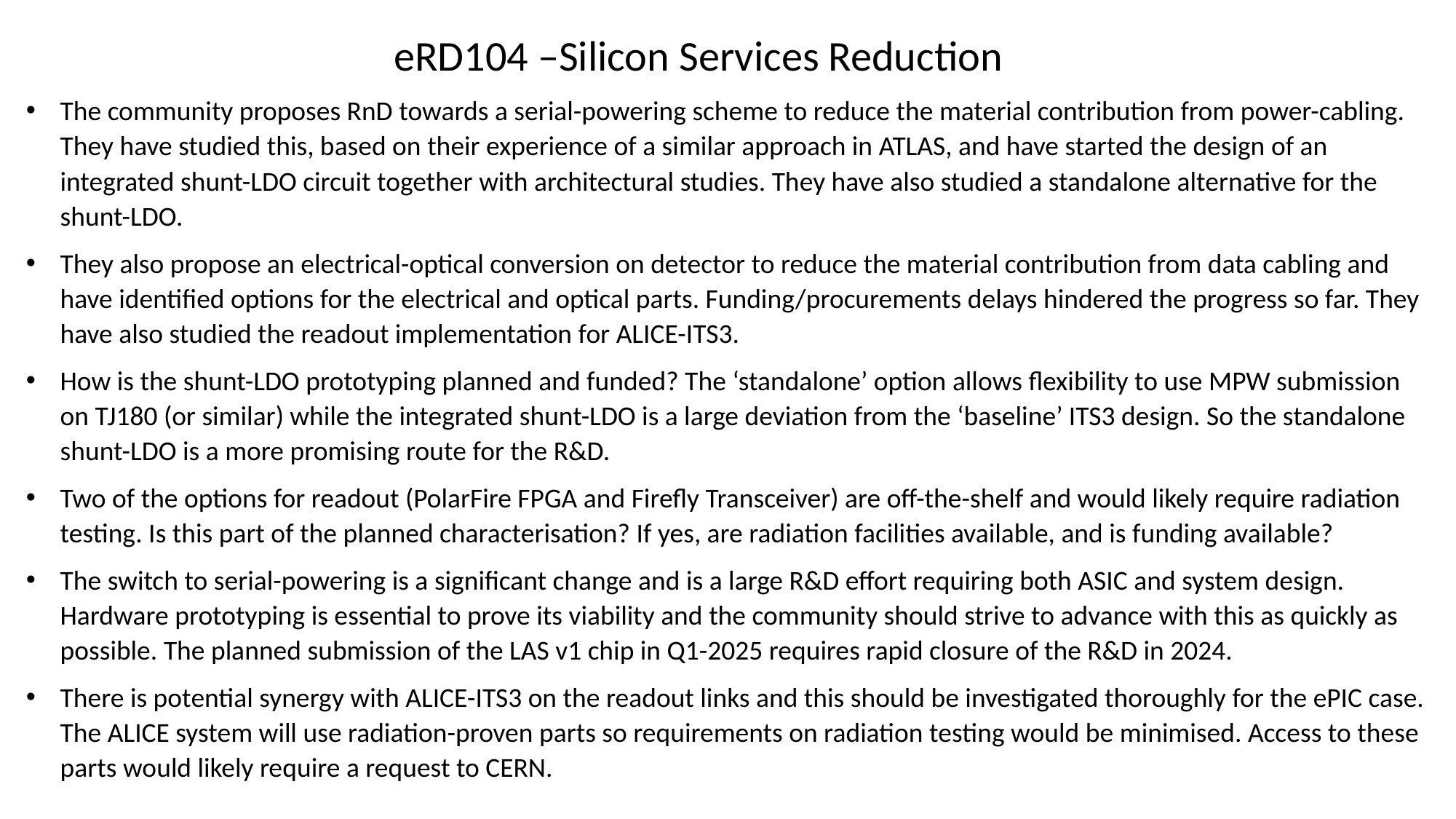

eRD104 –Silicon Services Reduction
The community proposes RnD towards a serial-powering scheme to reduce the material contribution from power-cabling. They have studied this, based on their experience of a similar approach in ATLAS, and have started the design of an integrated shunt-LDO circuit together with architectural studies. They have also studied a standalone alternative for the shunt-LDO.
They also propose an electrical-optical conversion on detector to reduce the material contribution from data cabling and have identified options for the electrical and optical parts. Funding/procurements delays hindered the progress so far. They have also studied the readout implementation for ALICE-ITS3.
How is the shunt-LDO prototyping planned and funded? The ‘standalone’ option allows flexibility to use MPW submission on TJ180 (or similar) while the integrated shunt-LDO is a large deviation from the ‘baseline’ ITS3 design. So the standalone shunt-LDO is a more promising route for the R&D.
Two of the options for readout (PolarFire FPGA and Firefly Transceiver) are off-the-shelf and would likely require radiation testing. Is this part of the planned characterisation? If yes, are radiation facilities available, and is funding available?
The switch to serial-powering is a significant change and is a large R&D effort requiring both ASIC and system design. Hardware prototyping is essential to prove its viability and the community should strive to advance with this as quickly as possible. The planned submission of the LAS v1 chip in Q1-2025 requires rapid closure of the R&D in 2024.
There is potential synergy with ALICE-ITS3 on the readout links and this should be investigated thoroughly for the ePIC case. The ALICE system will use radiation-proven parts so requirements on radiation testing would be minimised. Access to these parts would likely require a request to CERN.